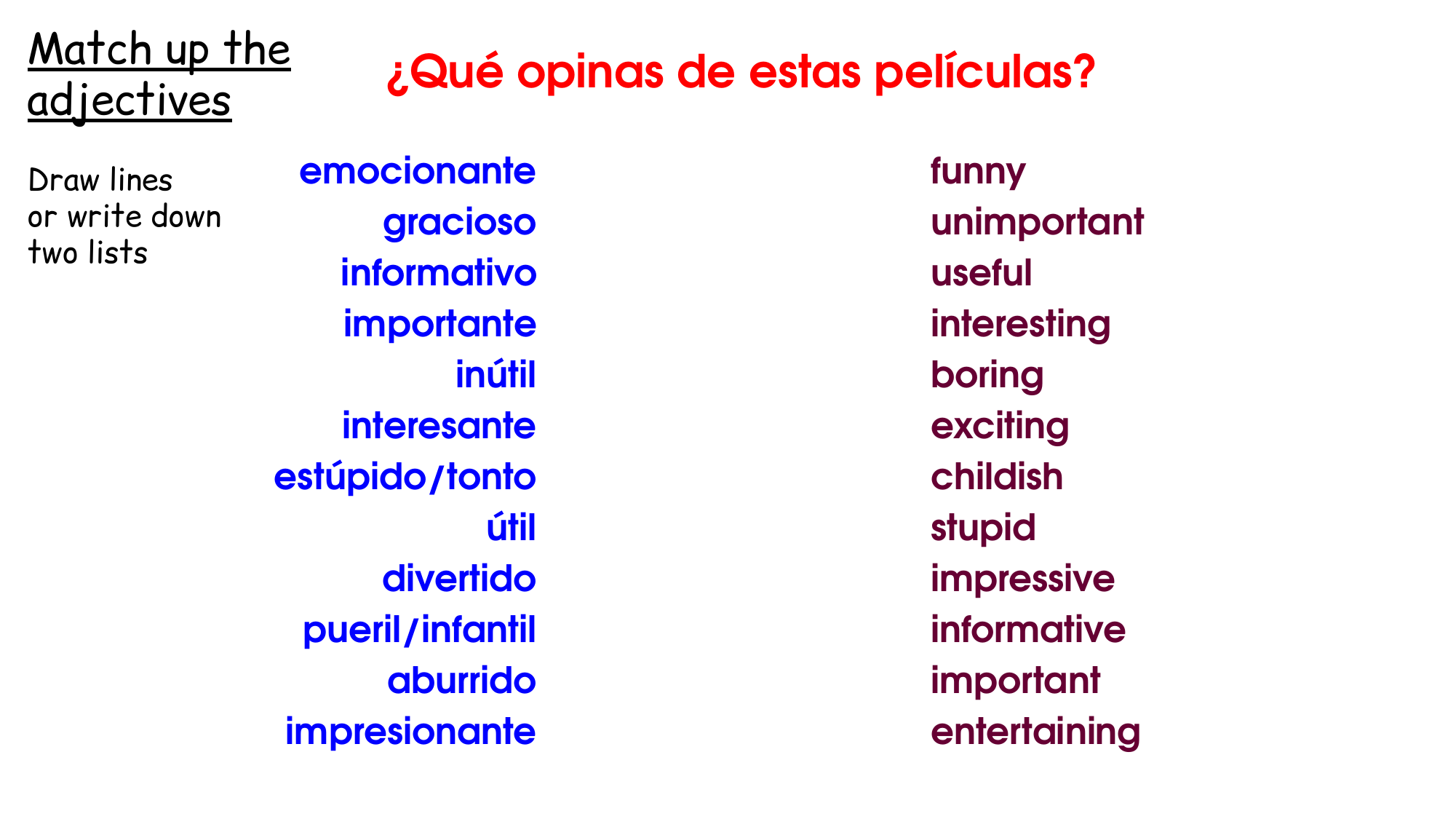

# ¿Qué opinas de estas películas?
Match up the adjectives

Draw lines
or write down
two lists
emocionante
gracioso
informativo
importante
inútil
interesante
estúpido/tonto
útil
divertido
pueril/infantil
aburrido
impresionante
funny
unimportant
useful
interesting
boring
exciting
childish
stupid
impressive
informative
important
entertaining